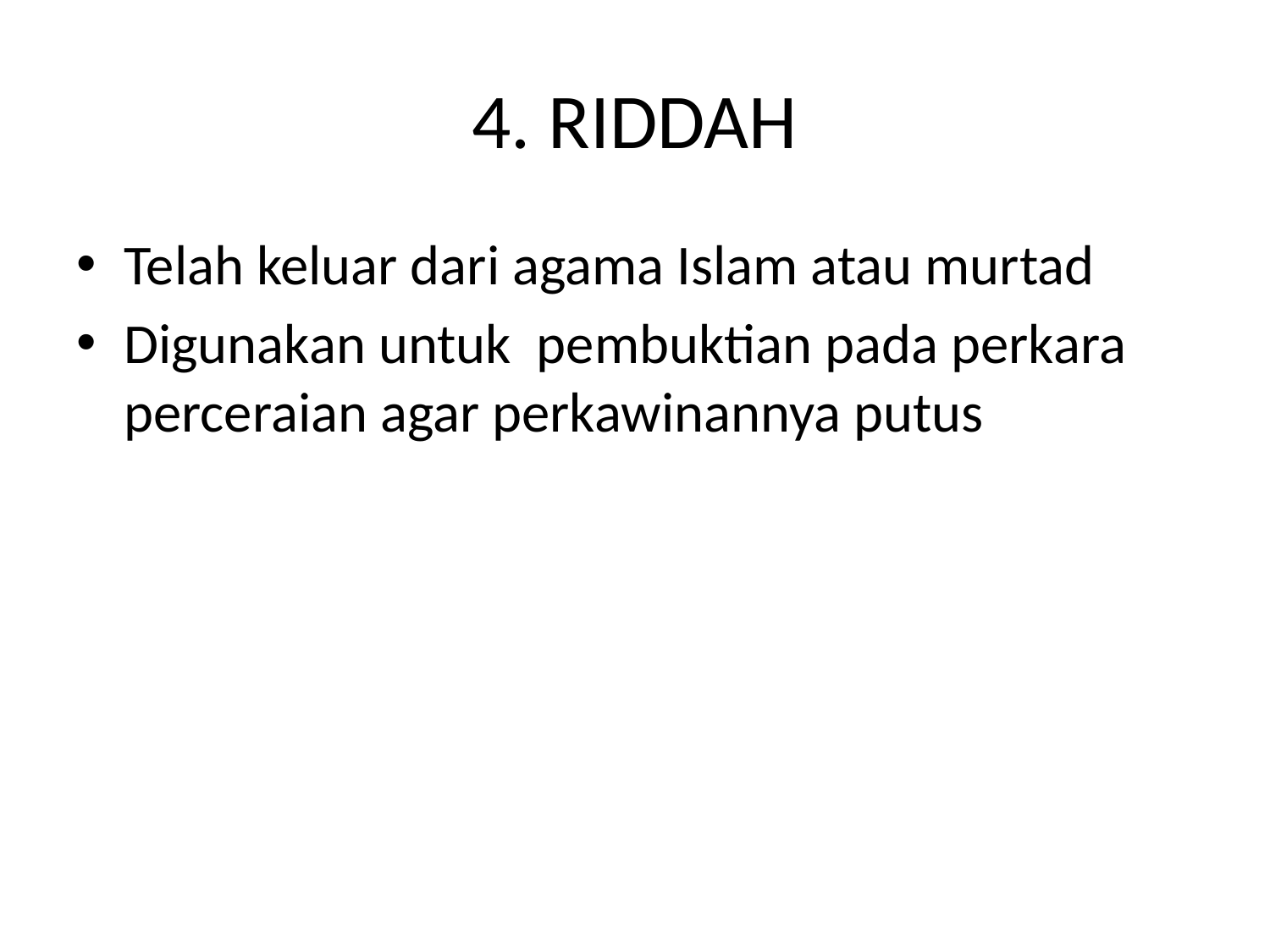

# 4. RIDDAH
Telah keluar dari agama Islam atau murtad
Digunakan untuk  pembuktian pada perkara perceraian agar perkawinannya putus